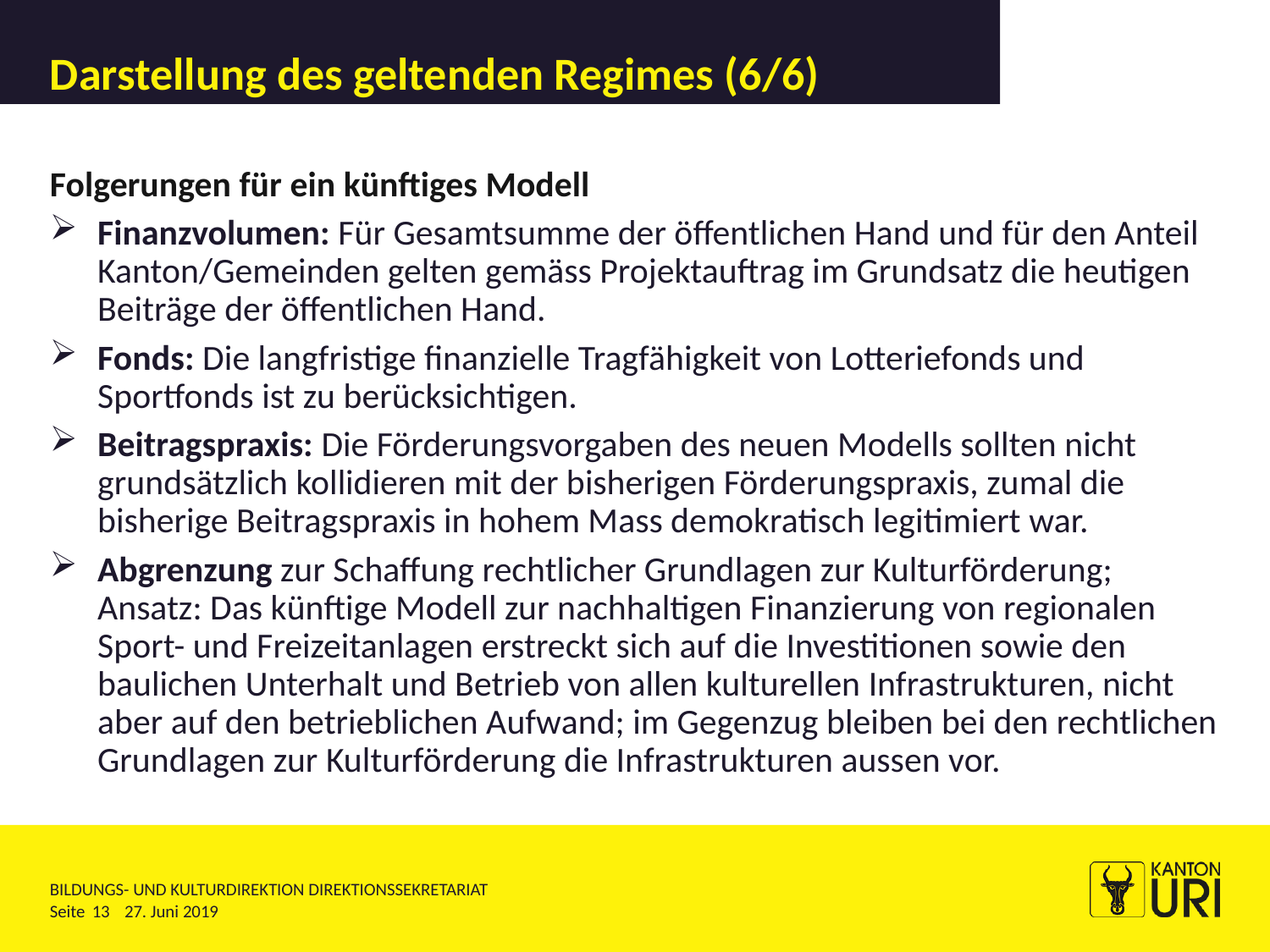

# Darstellung des geltenden Regimes (6/6)

Folgerungen für ein künftiges Modell
Finanzvolumen: Für Gesamtsumme der öffentlichen Hand und für den Anteil Kanton/Gemeinden gelten gemäss Projektauftrag im Grundsatz die heutigen Beiträge der öffentlichen Hand.
Fonds: Die langfristige finanzielle Tragfähigkeit von Lotteriefonds und Sportfonds ist zu berücksichtigen.
Beitragspraxis: Die Förderungsvorgaben des neuen Modells sollten nicht grundsätzlich kollidieren mit der bisherigen Förderungspraxis, zumal die bisherige Beitragspraxis in hohem Mass demokratisch legitimiert war.
Abgrenzung zur Schaffung rechtlicher Grundlagen zur Kulturförderung;
Ansatz: Das künftige Modell zur nachhaltigen Finanzierung von regionalen Sport- und Freizeitanlagen erstreckt sich auf die Investitionen sowie den baulichen Unterhalt und Betrieb von allen kulturellen Infrastrukturen, nicht aber auf den betrieblichen Aufwand; im Gegenzug bleiben bei den rechtlichen Grundlagen zur Kulturförderung die Infrastrukturen aussen vor.
13
27. Juni 2019